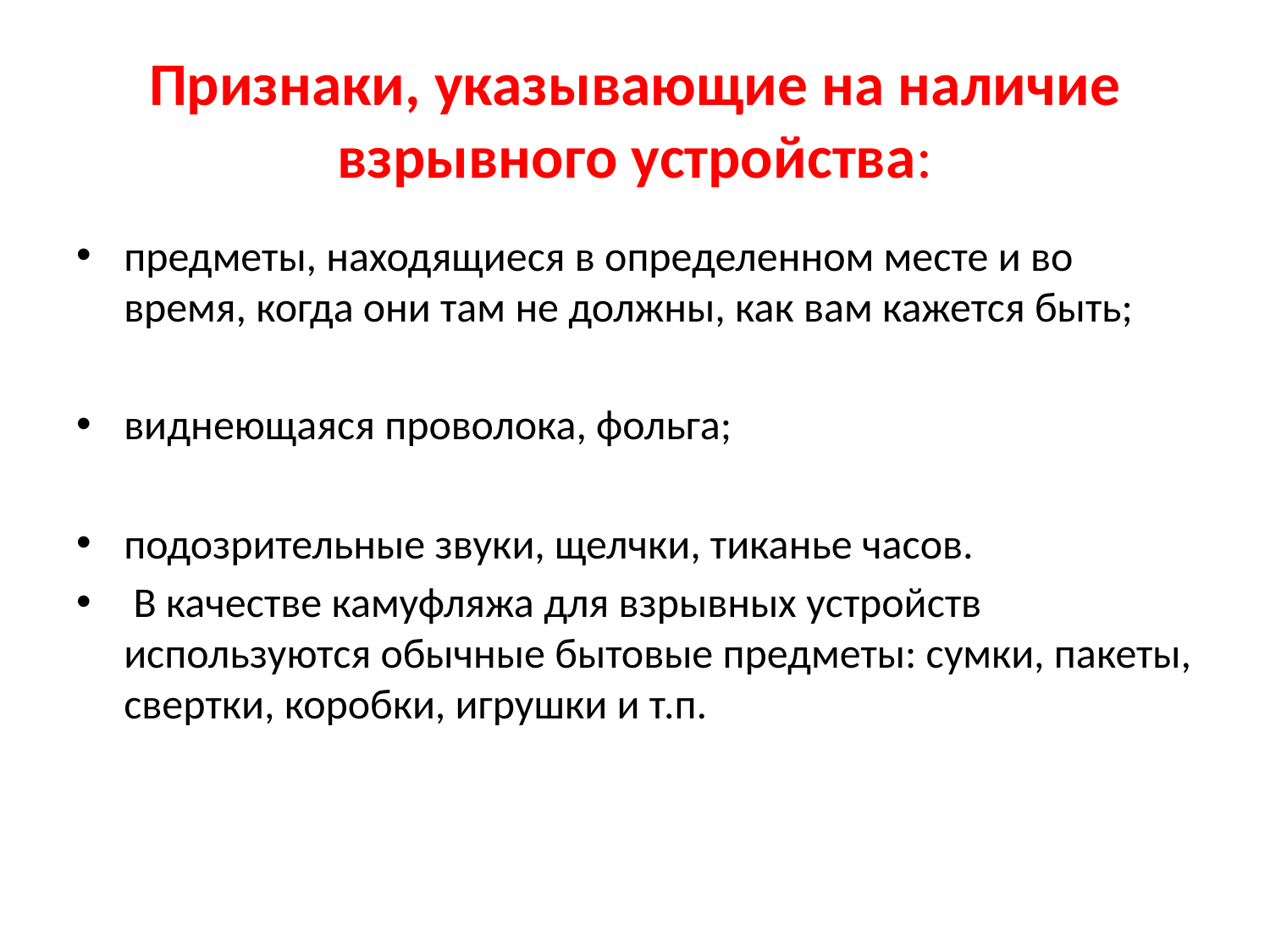

# Признаки, указывающие на наличие взрывного устройства:
предметы, находящиеся в определенном месте и во время, когда они там не должны, как вам кажется быть;

виднеющаяся проволока, фольга;

подозрительные звуки, щелчки, тиканье часов.
 В качестве камуфляжа для взрывных устройств используются обычные бытовые предметы: сумки, пакеты, свертки, коробки, игрушки и т.п.